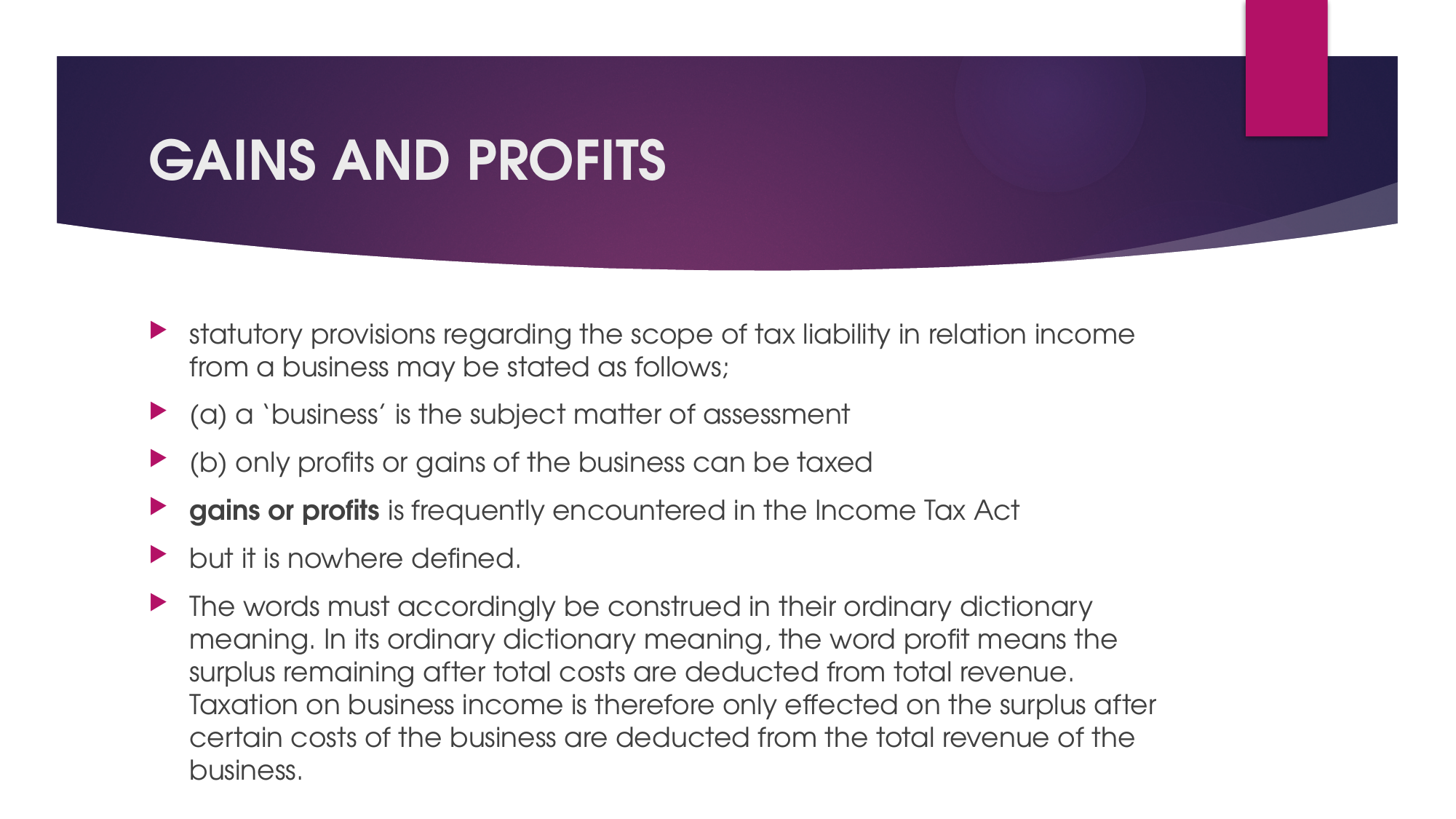

# GAINS AND PROFITS
statutory provisions regarding the scope of tax liability in relation income from a business may be stated as follows;
(a) a ‘business’ is the subject matter of assessment
(b) only profits or gains of the business can be taxed
gains or profits is frequently encountered in the Income Tax Act
but it is nowhere defined.
The words must accordingly be construed in their ordinary dictionary meaning. In its ordinary dictionary meaning, the word profit means the surplus remaining after total costs are deducted from total revenue. Taxation on business income is therefore only effected on the surplus after certain costs of the business are deducted from the total revenue of the business.